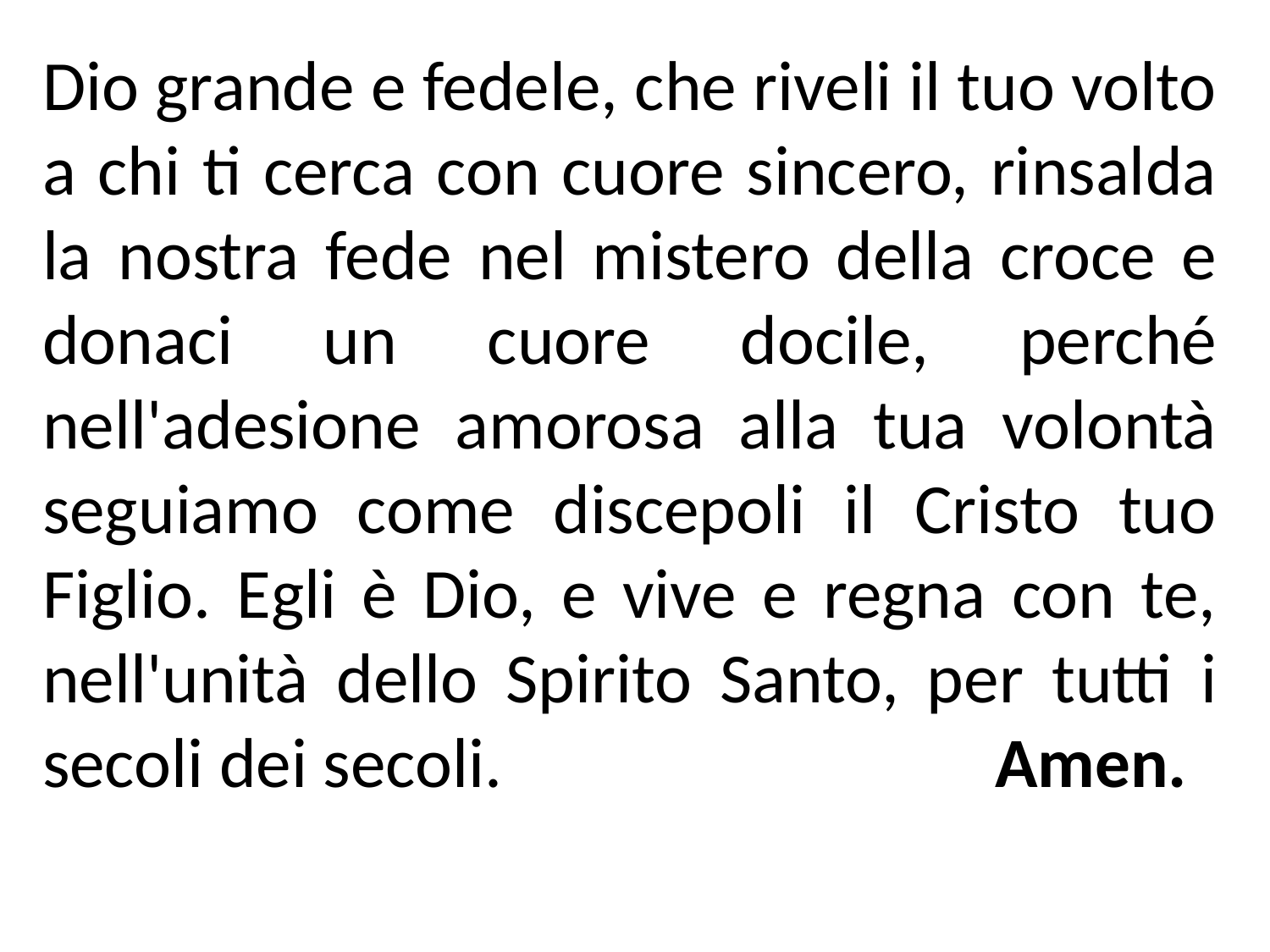

Dio grande e fedele, che riveli il tuo volto a chi ti cerca con cuore sincero, rinsalda la nostra fede nel mistero della croce e donaci un cuore docile, perché nell'adesione amorosa alla tua volontà seguiamo come discepoli il Cristo tuo Figlio. Egli è Dio, e vive e regna con te, nell'unità dello Spirito Santo, per tutti i secoli dei secoli.                               Amen.